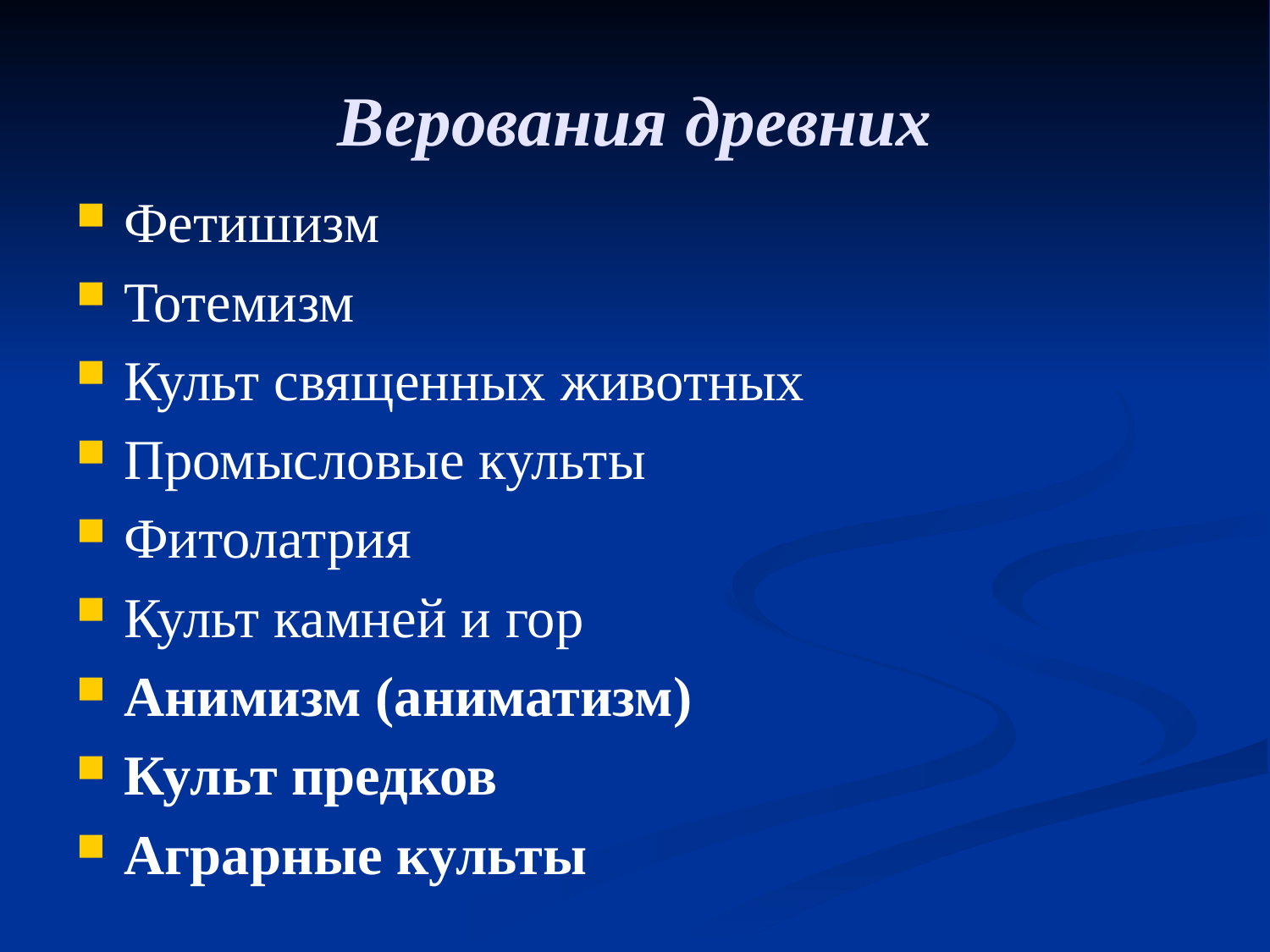

# Верования древних
Фетишизм
Тотемизм
Культ священных животных
Промысловые культы
Фитолатрия
Культ камней и гор
Анимизм (аниматизм)
Культ предков
Аграрные культы